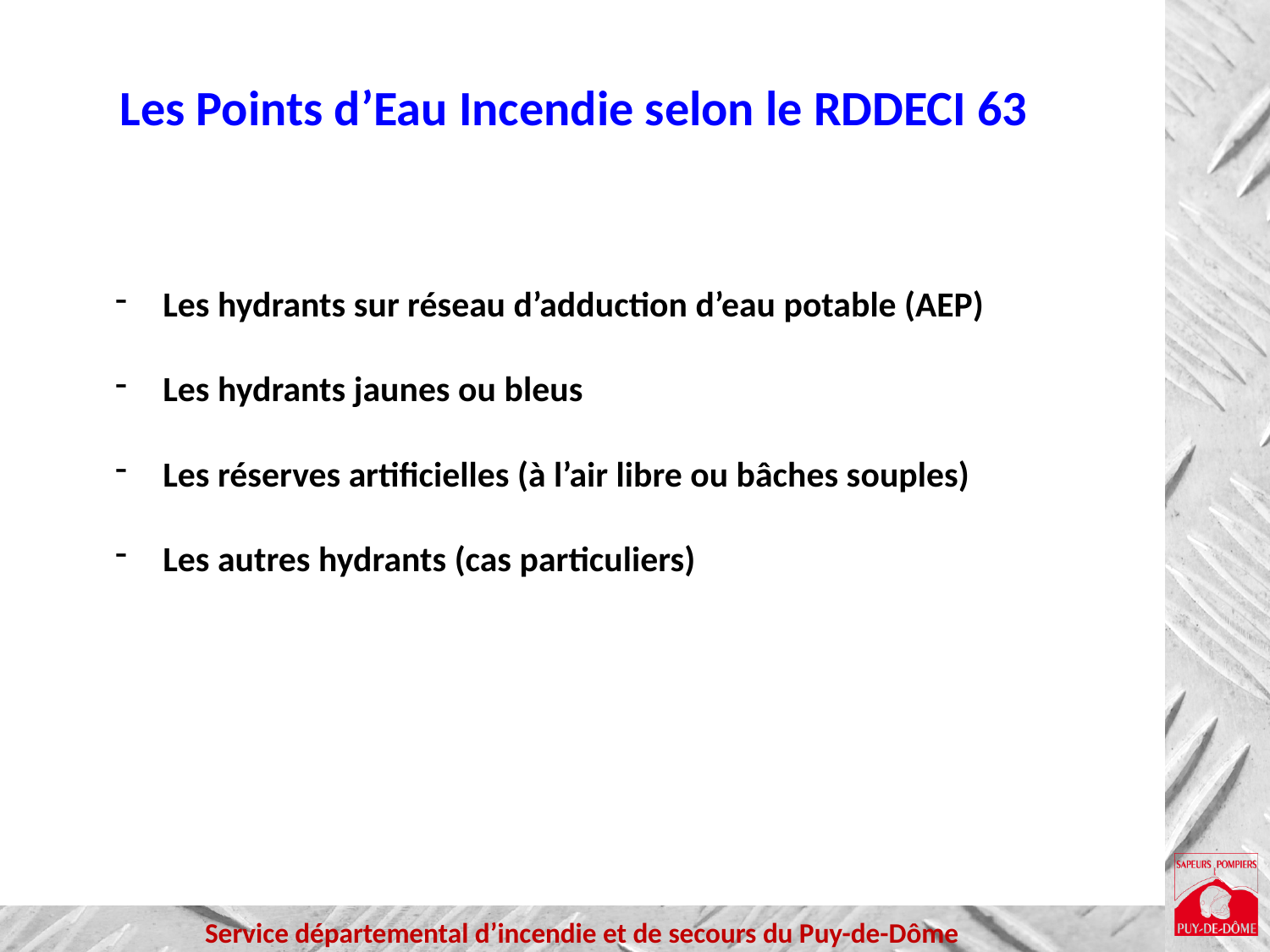

Les Points d’Eau Incendie selon le RDDECI 63
Les hydrants sur réseau d’adduction d’eau potable (AEP)

Les hydrants jaunes ou bleus

Les réserves artificielles (à l’air libre ou bâches souples)

Les autres hydrants (cas particuliers)